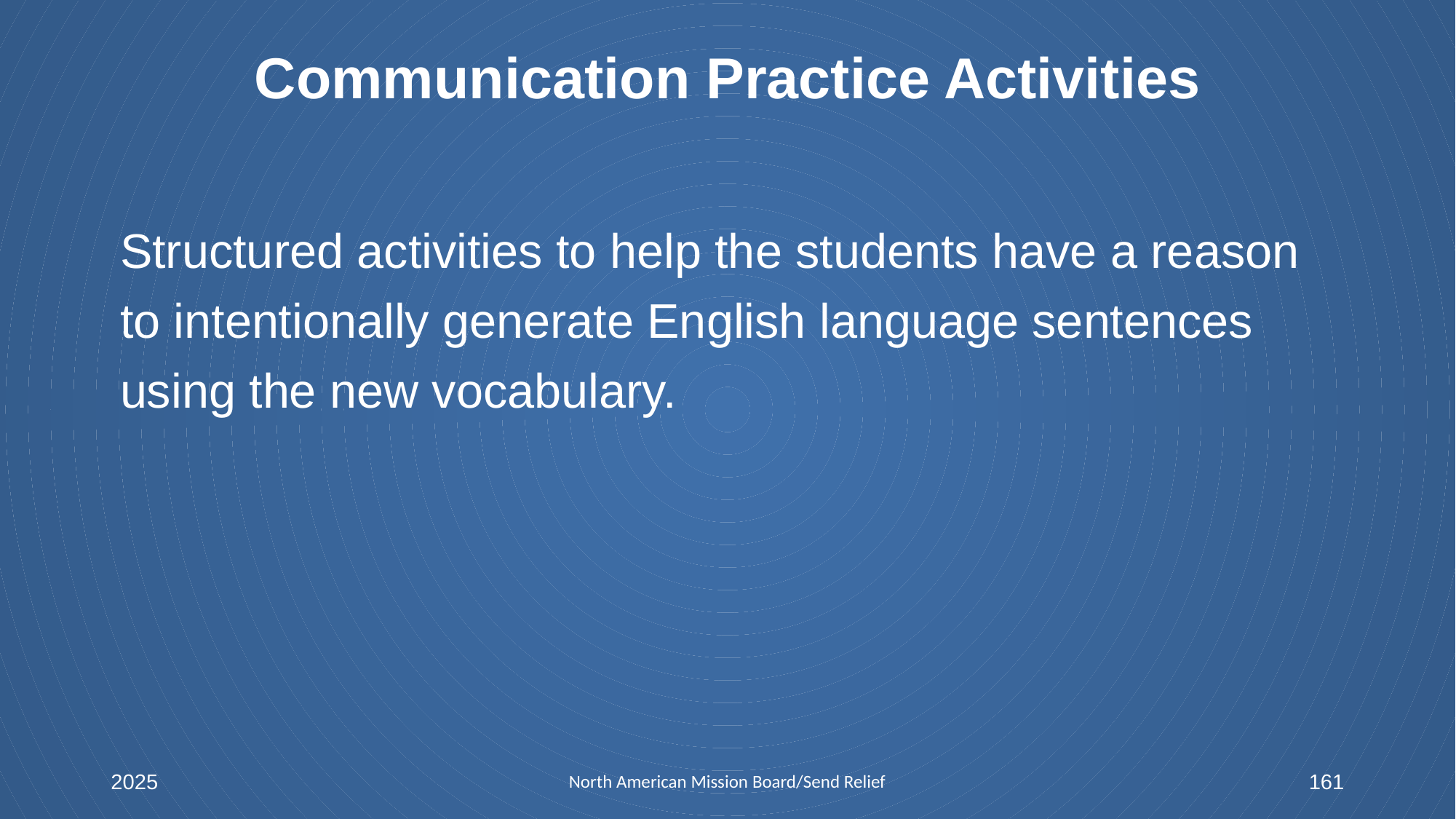

# Communication Practice Activities
Structured activities to help the students have a reason to intentionally generate English language sentences using the new vocabulary.
2025
North American Mission Board/Send Relief
161